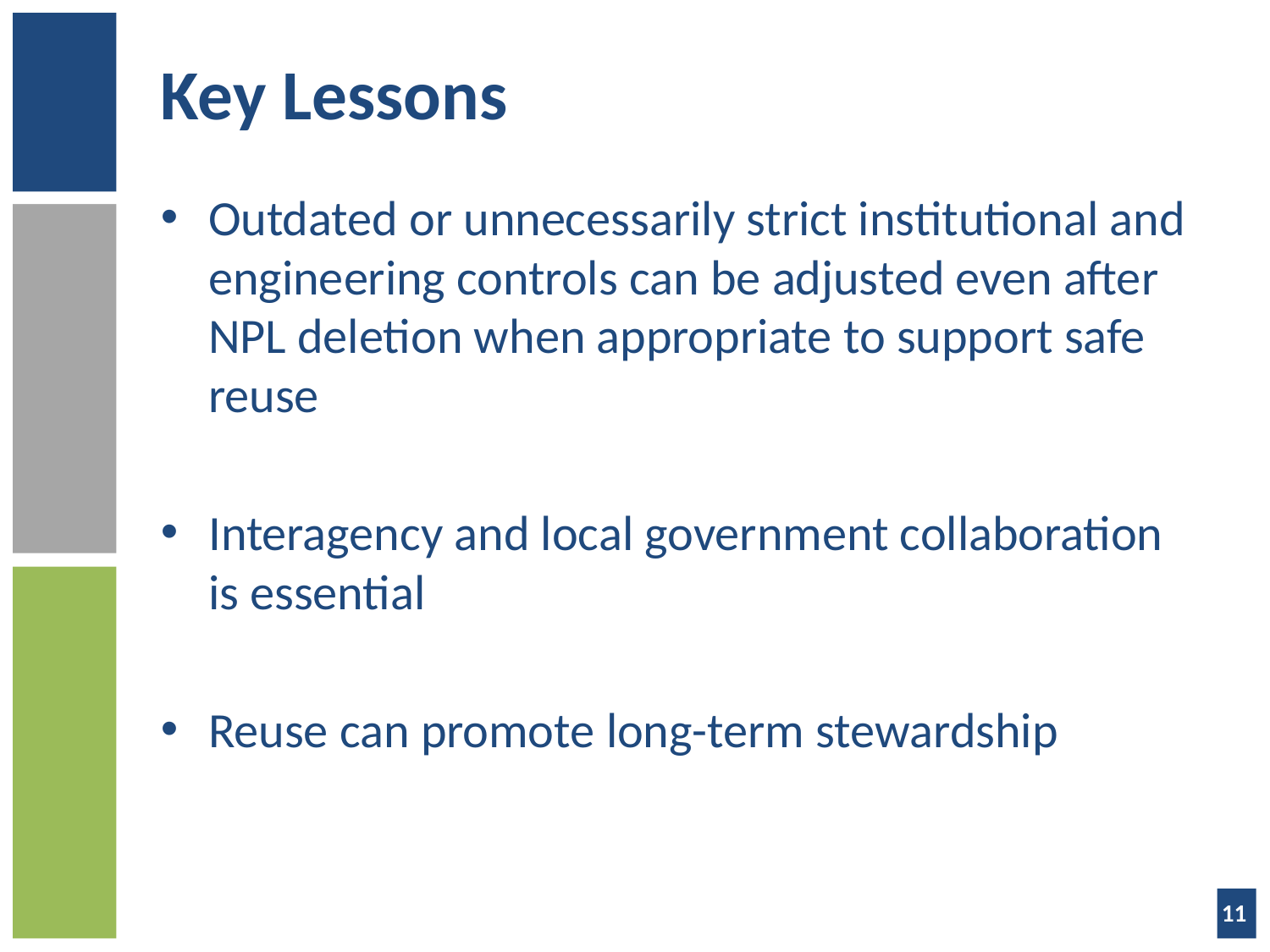

# Key Lessons
Outdated or unnecessarily strict institutional and engineering controls can be adjusted even after NPL deletion when appropriate to support safe reuse

Interagency and local government collaboration is essential

Reuse can promote long-term stewardship
11